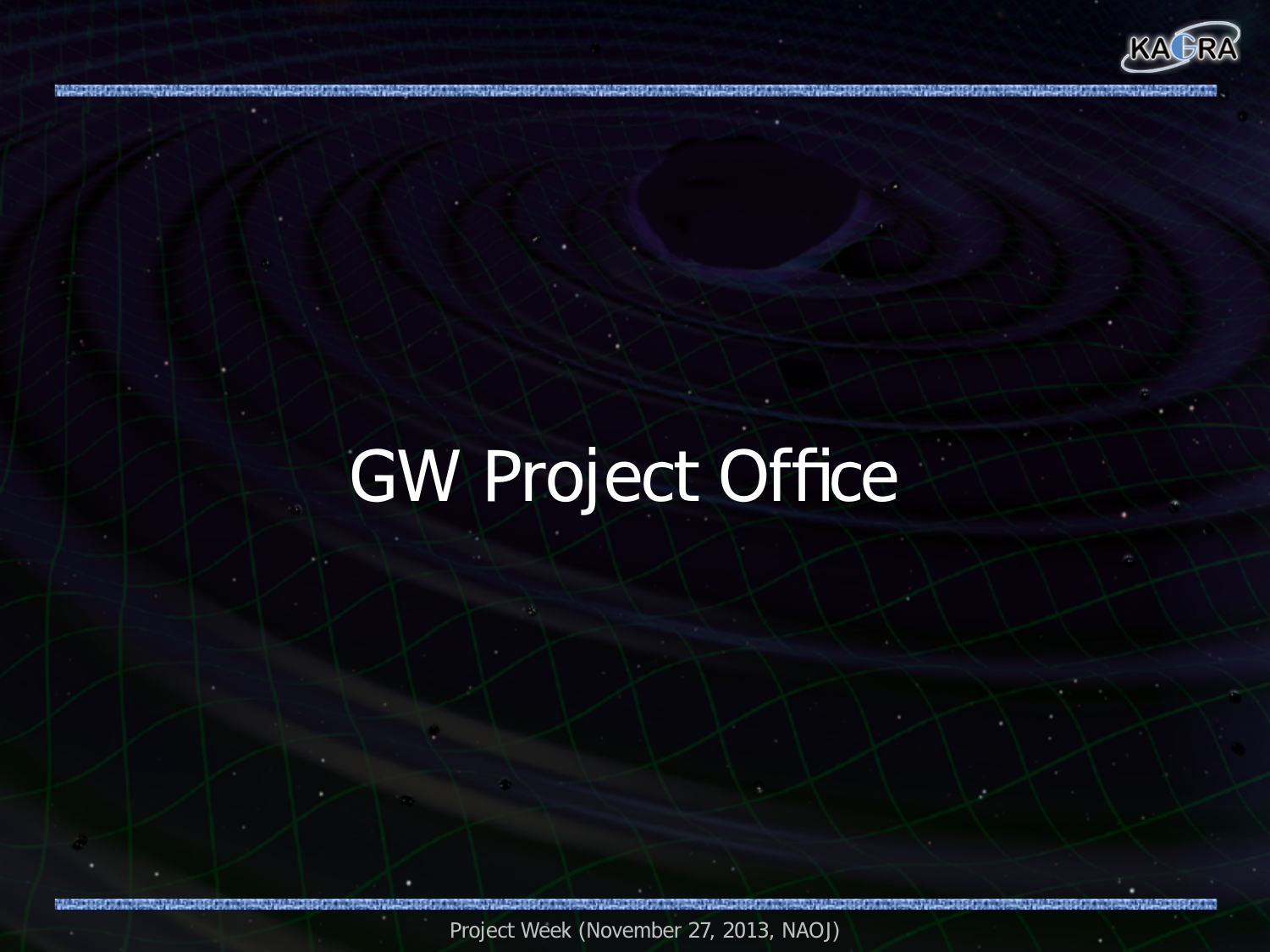

#
GW Project Office
Project Week (November 27, 2013, NAOJ)